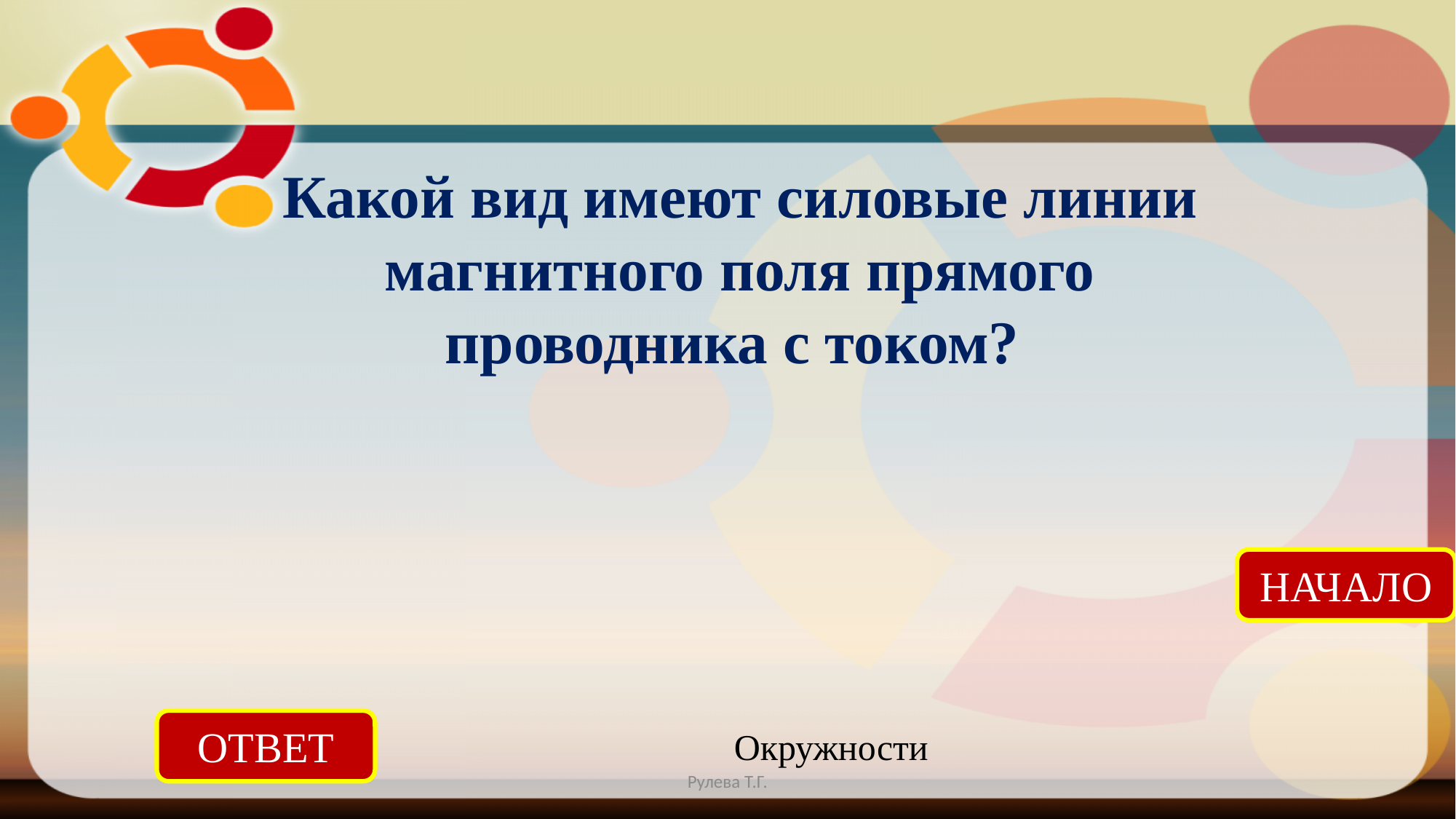

Какой вид имеют силовые линии магнитного поля прямого проводника с током?
НАЧАЛО
ОТВЕТ
Окружности
Рулева Т.Г.